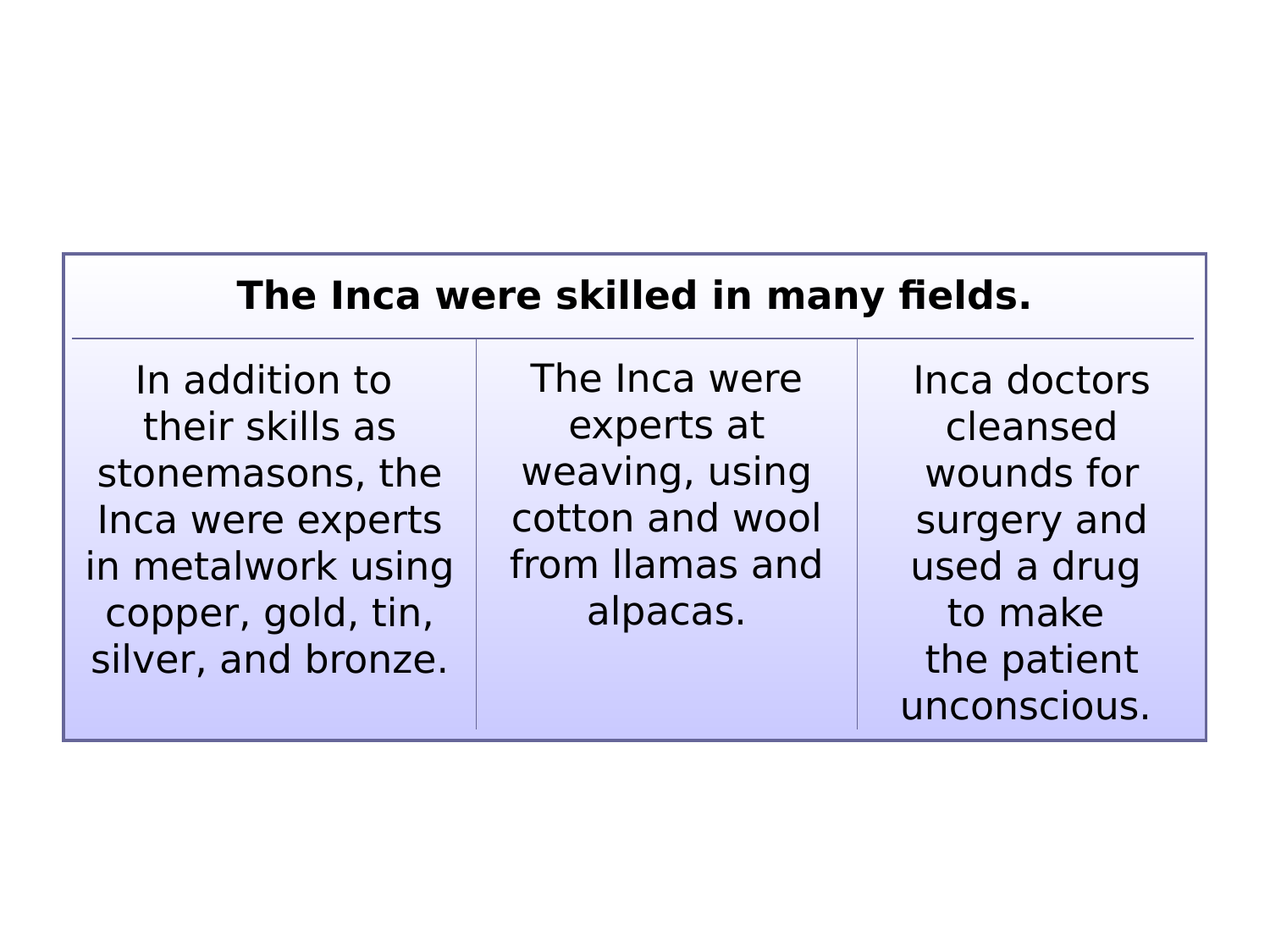

The Inca were skilled in many fields.

|  |  |  |
| --- | --- | --- |
|  |  |  |
The Inca were experts at weaving, using cotton and wool from llamas and alpacas.
In addition to
their skills as stonemasons, the Inca were experts in metalwork using copper, gold, tin, silver, and bronze.
Inca doctors cleansed wounds for surgery and used a drug
to make
the patient unconscious.